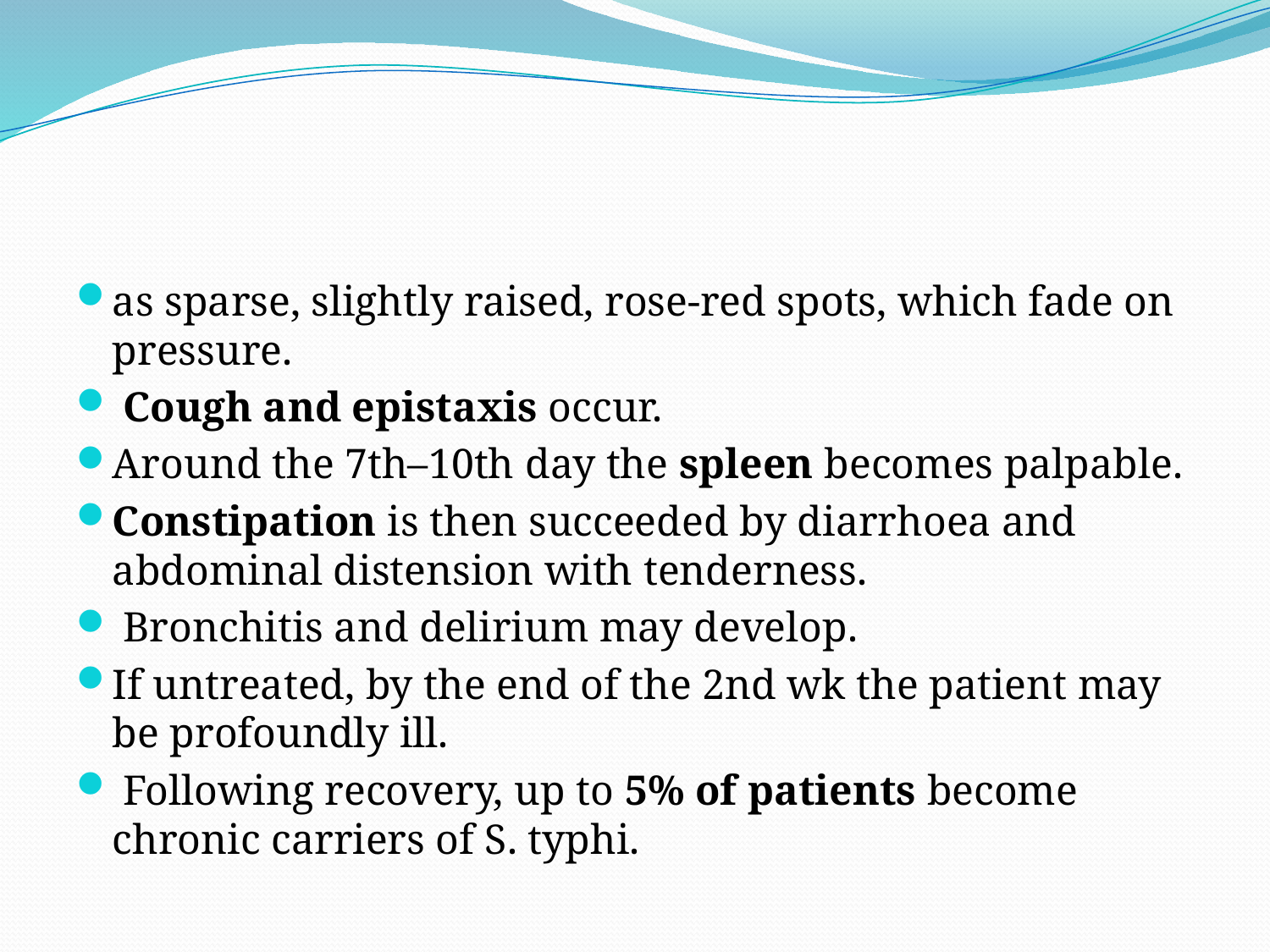

#
as sparse, slightly raised, rose-red spots, which fade on pressure.
 Cough and epistaxis occur.
Around the 7th–10th day the spleen becomes palpable.
Constipation is then succeeded by diarrhoea and abdominal distension with tenderness.
 Bronchitis and delirium may develop.
If untreated, by the end of the 2nd wk the patient may be profoundly ill.
 Following recovery, up to 5% of patients become chronic carriers of S. typhi.